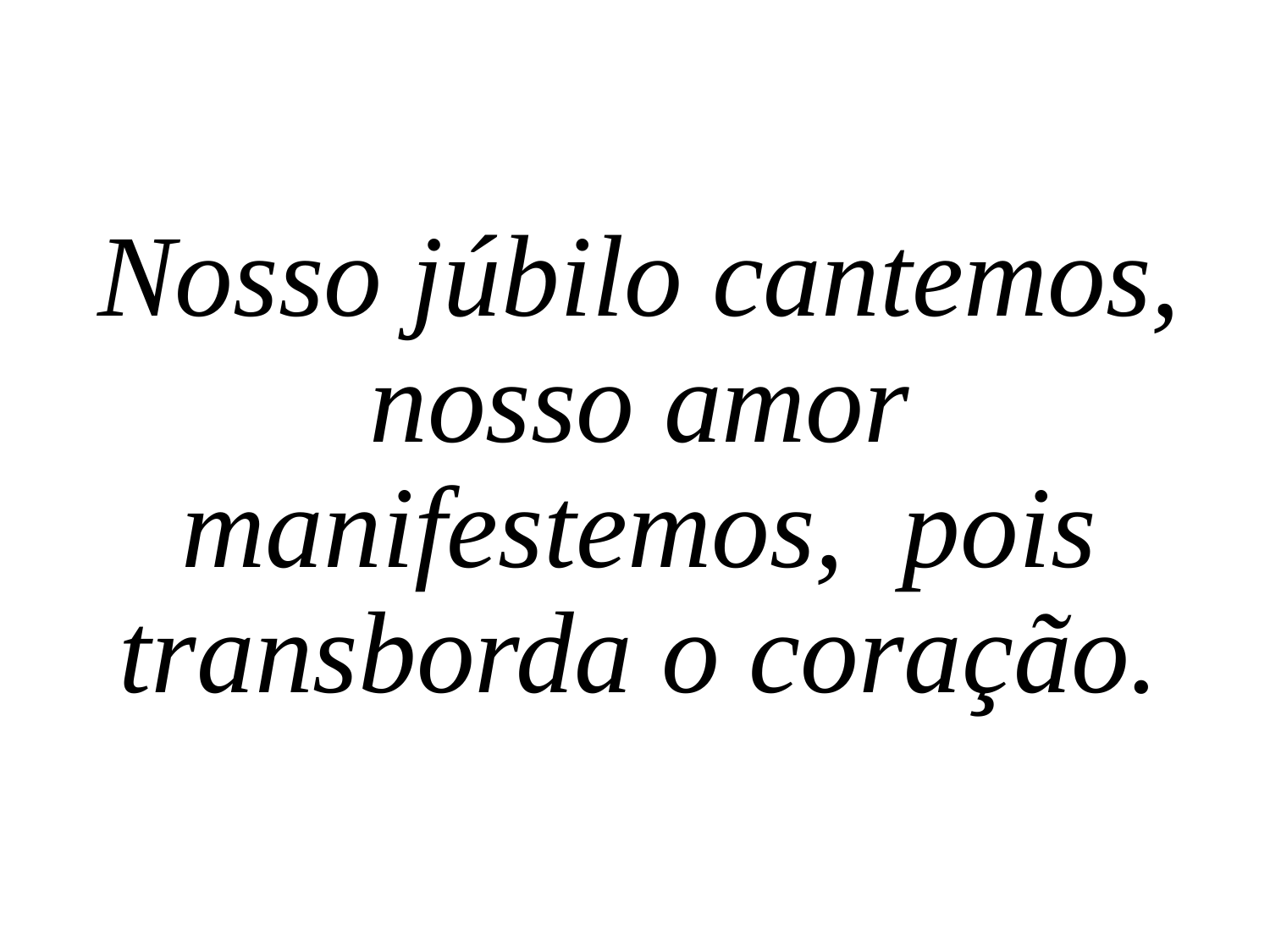

Nosso júbilo cantemos, nosso amor manifestemos,  pois transborda o coração.